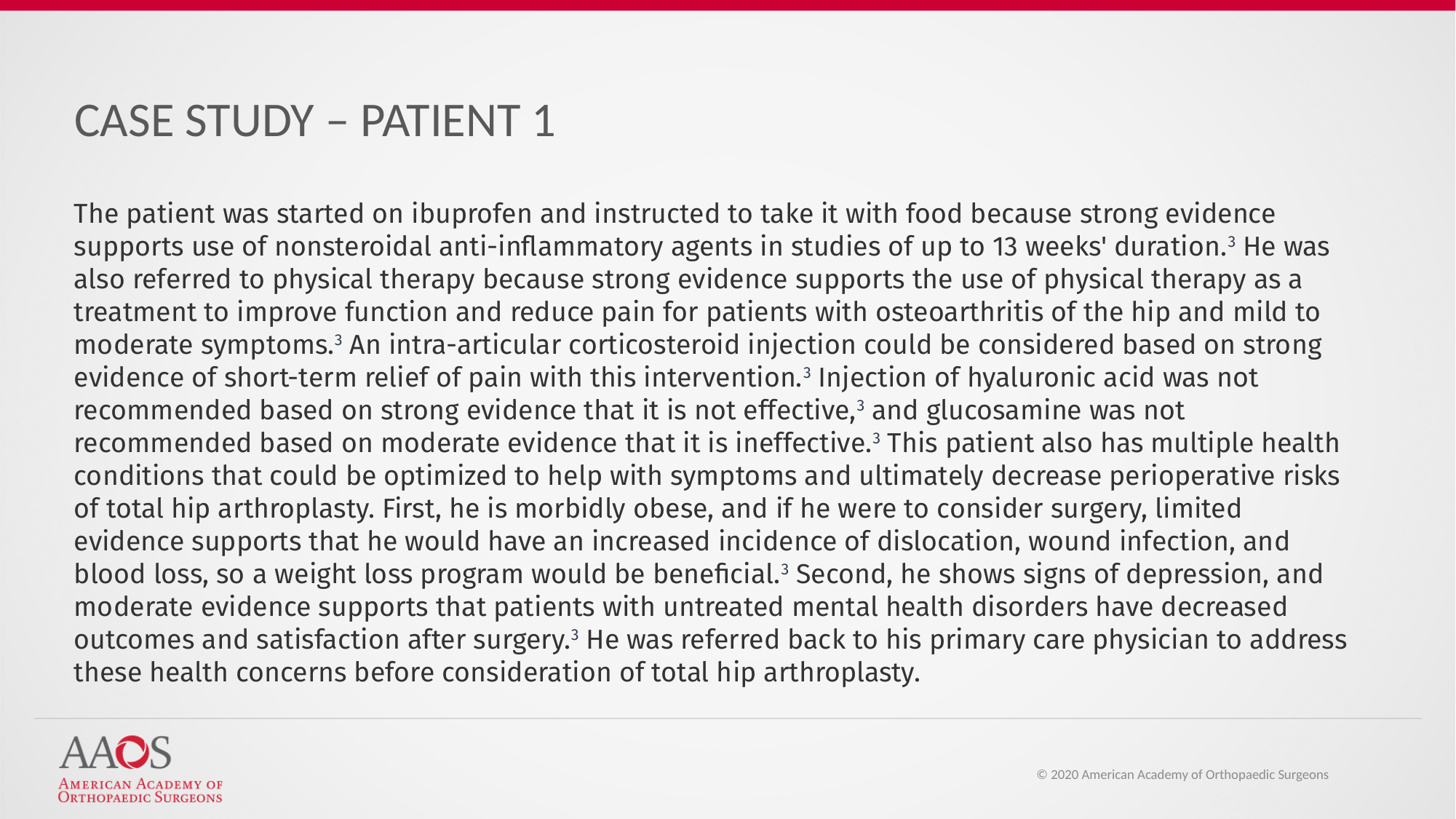

CASE STUDY – PATIENT 1
The patient was started on ibuprofen and instructed to take it with food because strong evidence supports use of nonsteroidal anti-inflammatory agents in studies of up to 13 weeks' duration.3 He was also referred to physical therapy because strong evidence supports the use of physical therapy as a treatment to improve function and reduce pain for patients with osteoarthritis of the hip and mild to moderate symptoms.3 An intra-articular corticosteroid injection could be considered based on strong evidence of short-term relief of pain with this intervention.3 Injection of hyaluronic acid was not recommended based on strong evidence that it is not effective,3 and glucosamine was not recommended based on moderate evidence that it is ineffective.3 This patient also has multiple health conditions that could be optimized to help with symptoms and ultimately decrease perioperative risks of total hip arthroplasty. First, he is morbidly obese, and if he were to consider surgery, limited evidence supports that he would have an increased incidence of dislocation, wound infection, and blood loss, so a weight loss program would be beneficial.3 Second, he shows signs of depression, and moderate evidence supports that patients with untreated mental health disorders have decreased outcomes and satisfaction after surgery.3 He was referred back to his primary care physician to address these health concerns before consideration of total hip arthroplasty.
© 2020 American Academy of Orthopaedic Surgeons